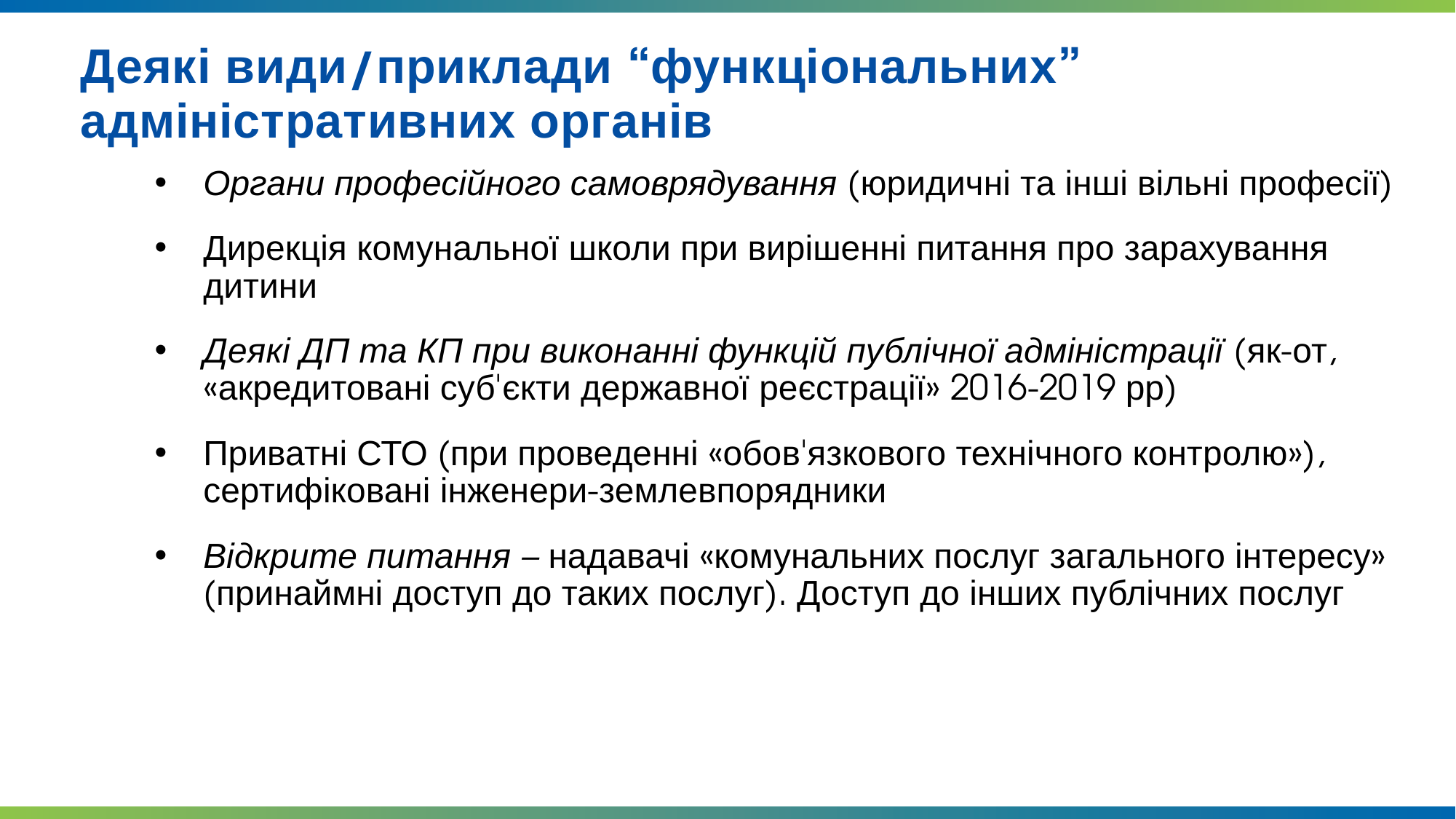

# Деякі види/приклади “функціональних” адміністративних органів
Органи професійного самоврядування (юридичні та інші вільні професії)
Дирекція комунальної школи при вирішенні питання про зарахування дитини
Деякі ДП та КП при виконанні функцій публічної адміністрації (як-от, «акредитовані суб'єкти державної реєстрації» 2016-2019 рр)
Приватні СТО (при проведенні «обов'язкового технічного контролю»), сертифіковані інженери-землевпорядники
Відкрите питання – надавачі «комунальних послуг загального інтересу» (принаймні доступ до таких послуг). Доступ до інших публічних послуг